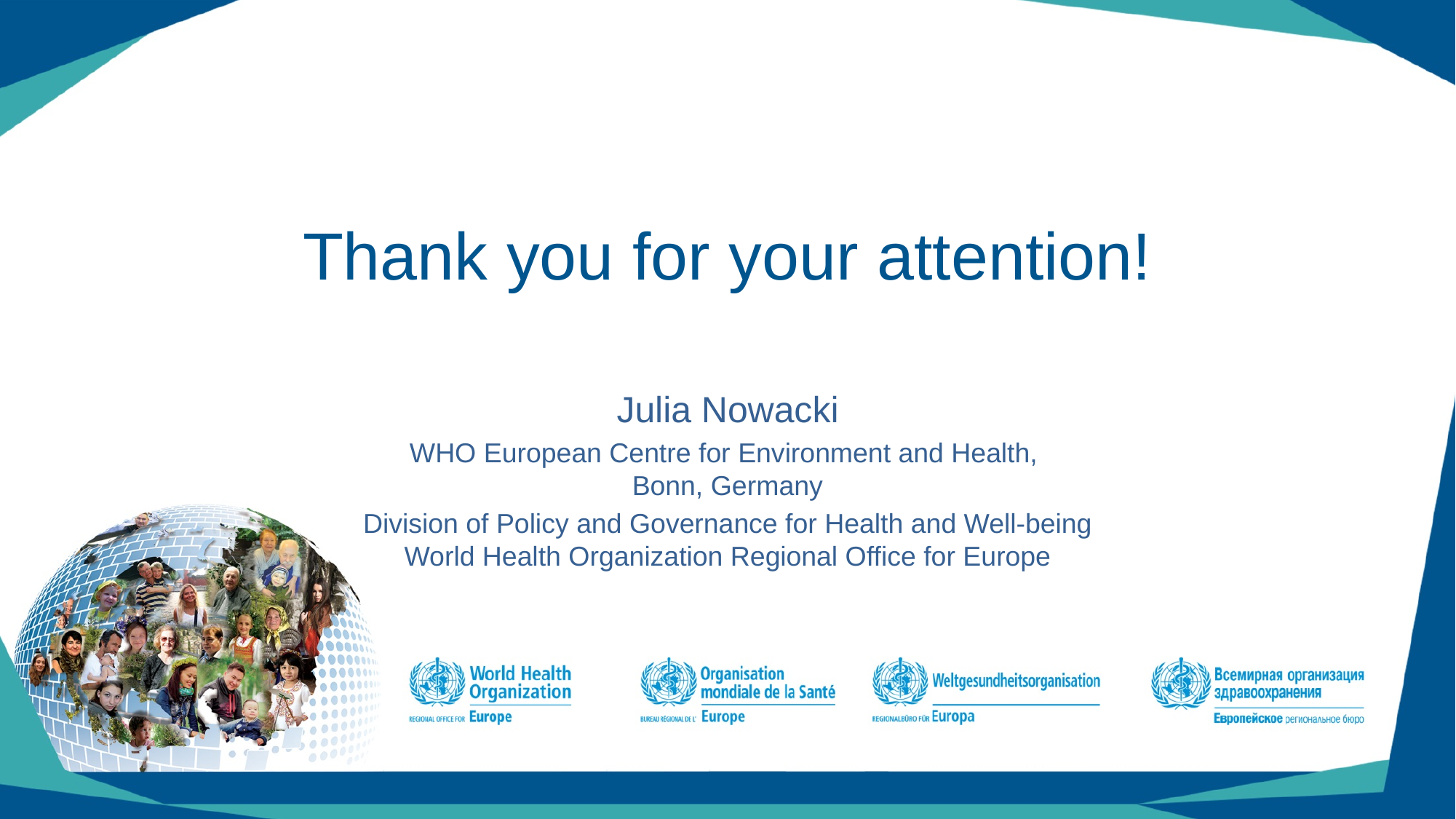

# Thank you for your attention!
Julia Nowacki
WHO European Centre for Environment and Health,
Bonn, Germany
Division of Policy and Governance for Health and Well-being
World Health Organization Regional Office for Europe